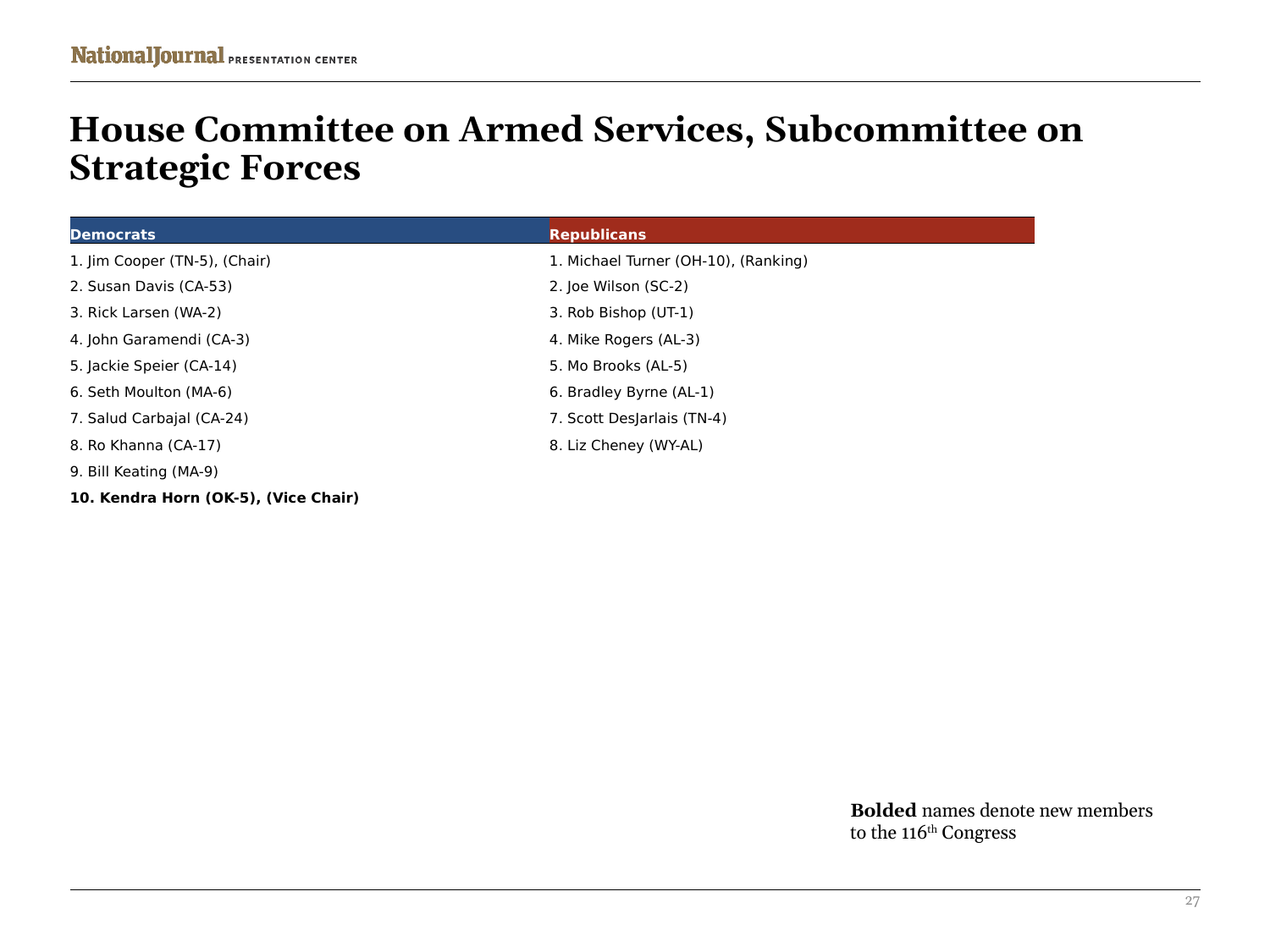

# House Committee on Armed Services, Subcommittee on Strategic Forces
| Democrats | Republicans |
| --- | --- |
| 1. Jim Cooper (TN-5), (Chair) | 1. Michael Turner (OH-10), (Ranking) |
| 2. Susan Davis (CA-53) | 2. Joe Wilson (SC-2) |
| 3. Rick Larsen (WA-2) | 3. Rob Bishop (UT-1) |
| 4. John Garamendi (CA-3) | 4. Mike Rogers (AL-3) |
| 5. Jackie Speier (CA-14) | 5. Mo Brooks (AL-5) |
| 6. Seth Moulton (MA-6) | 6. Bradley Byrne (AL-1) |
| 7. Salud Carbajal (CA-24) | 7. Scott DesJarlais (TN-4) |
| 8. Ro Khanna (CA-17) | 8. Liz Cheney (WY-AL) |
| 9. Bill Keating (MA-9) |  |
| 10. Kendra Horn (OK-5), (Vice Chair) |  |
Bolded names denote new members to the 116th Congress
27